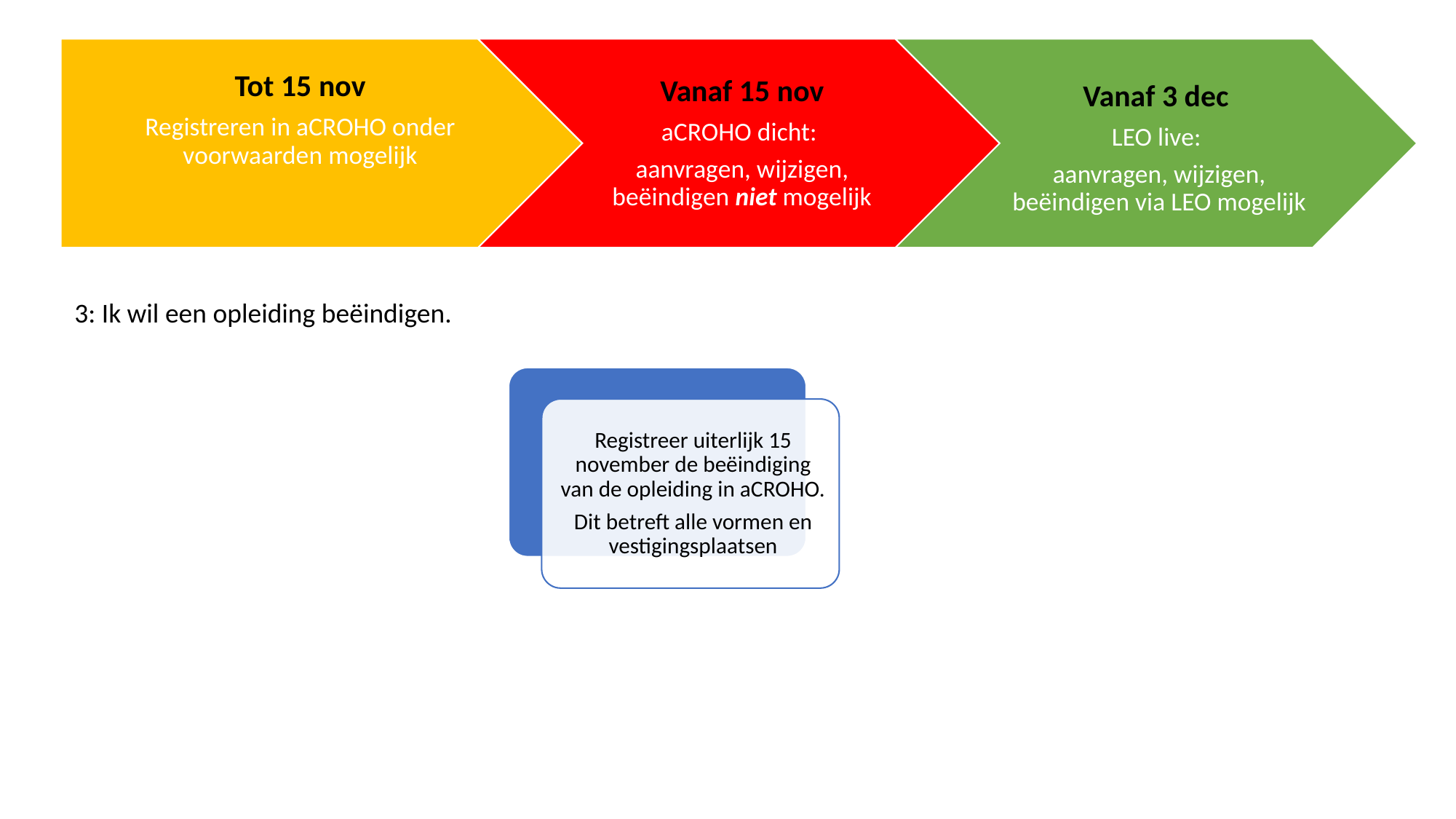

Tot 15 nov
Registreren in aCROHO onder voorwaarden mogelijk

Vanaf 15 nov
aCROHO dicht:
aanvragen, wijzigen, beëindigen niet mogelijk

Vanaf 3 dec
LEO live:
aanvragen, wijzigen, beëindigen via LEO mogelijk

3: Ik wil een opleiding beëindigen.

Registreer uiterlijk 15 november de beëindiging van de opleiding in aCROHO.
Dit betreft alle vormen en vestigingsplaatsen